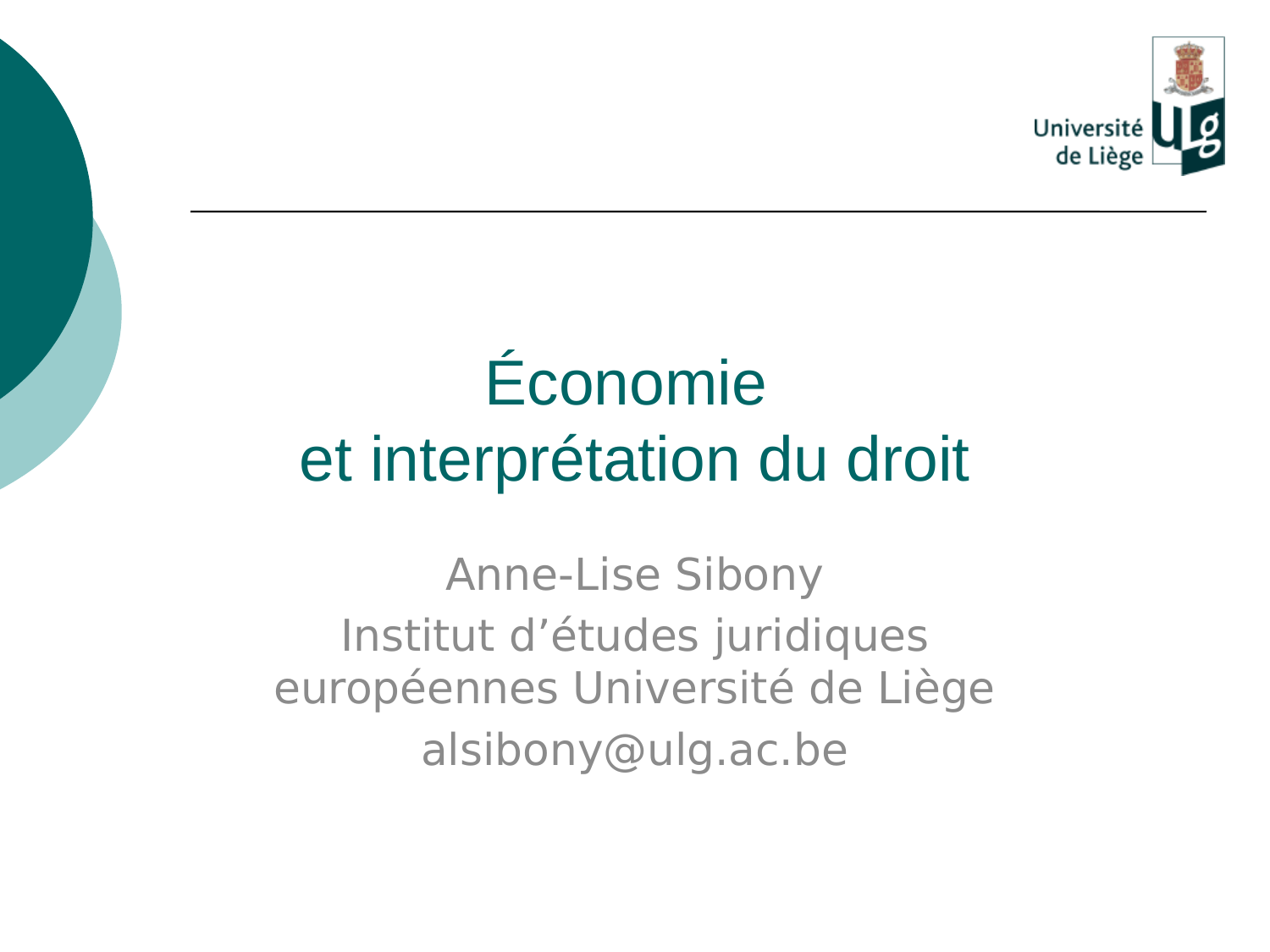

# Économie et interprétation du droit
Anne-Lise Sibony
Institut d’études juridiques européennes Université de Liège
alsibony@ulg.ac.be